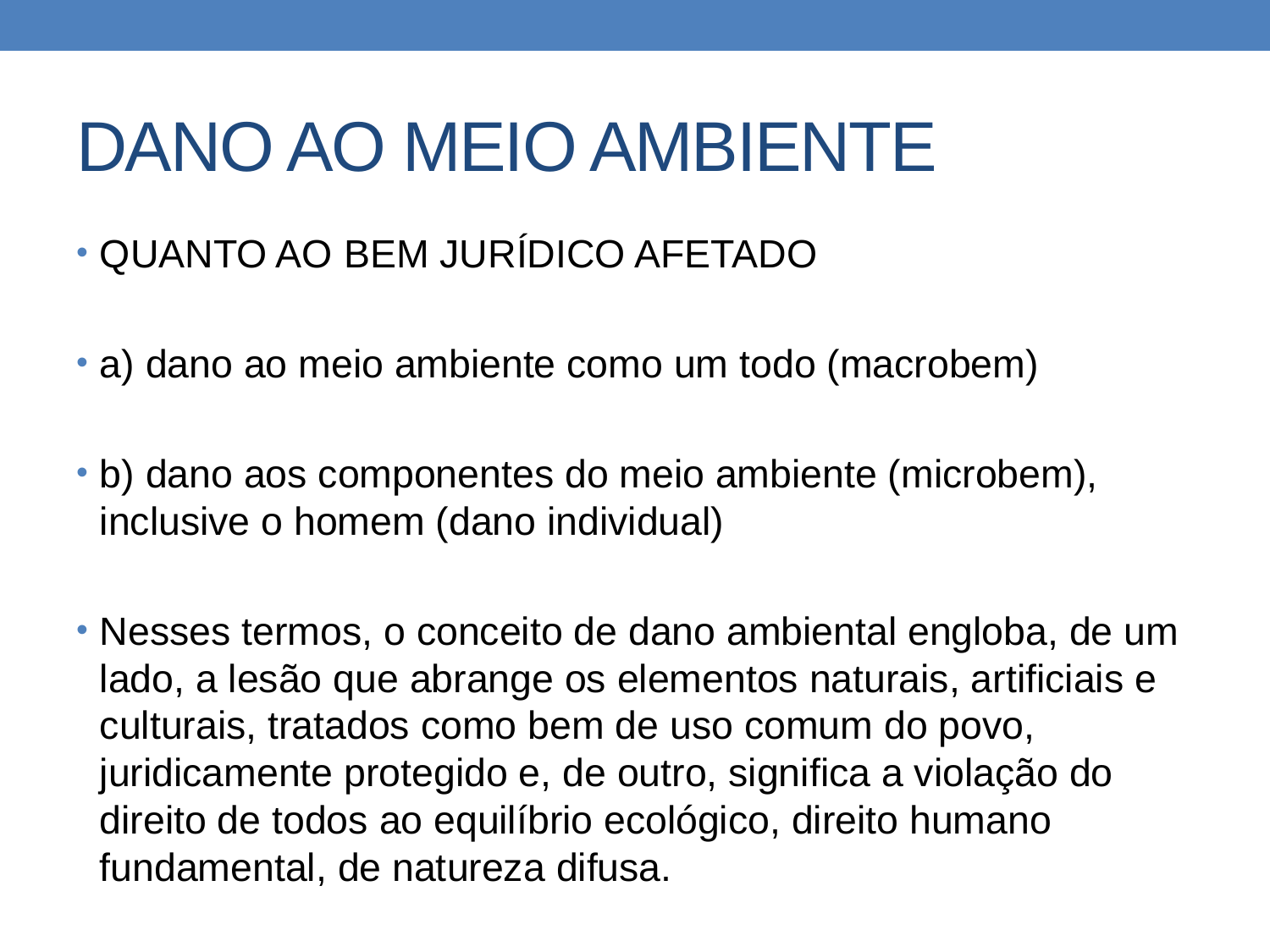

# DANO AO MEIO AMBIENTE
QUANTO AO BEM JURÍDICO AFETADO

a) dano ao meio ambiente como um todo (macrobem)

b) dano aos componentes do meio ambiente (microbem), inclusive o homem (dano individual)

Nesses termos, o conceito de dano ambiental engloba, de um lado, a lesão que abrange os elementos naturais, artificiais e culturais, tratados como bem de uso comum do povo, juridicamente protegido e, de outro, significa a violação do direito de todos ao equilíbrio ecológico, direito humano fundamental, de natureza difusa.